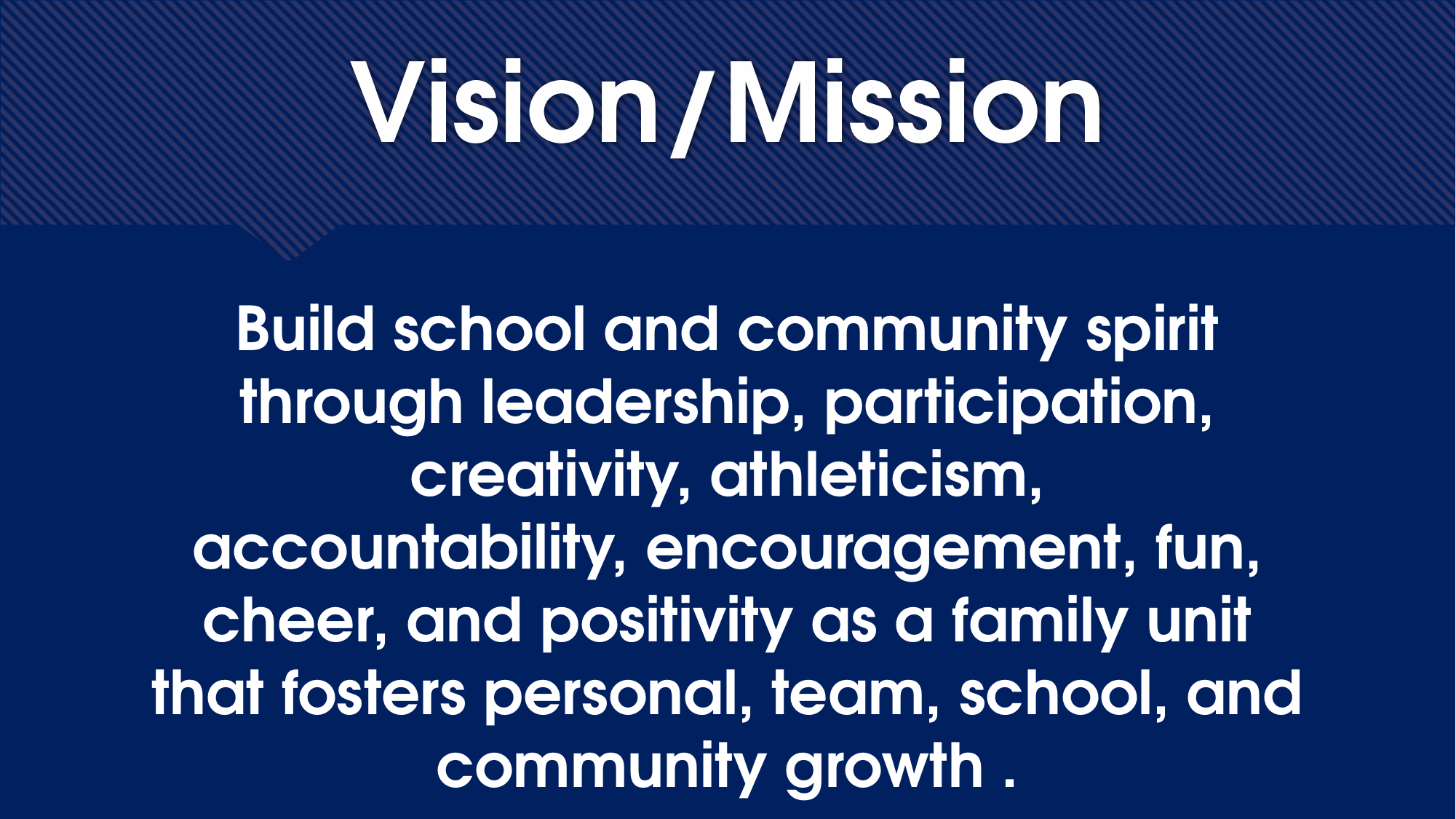

# Vision/Mission
Build school and community spirit through leadership, participation, creativity, athleticism, accountability, encouragement, fun, cheer, and positivity as a family unit that fosters personal, team, school, and community growth .